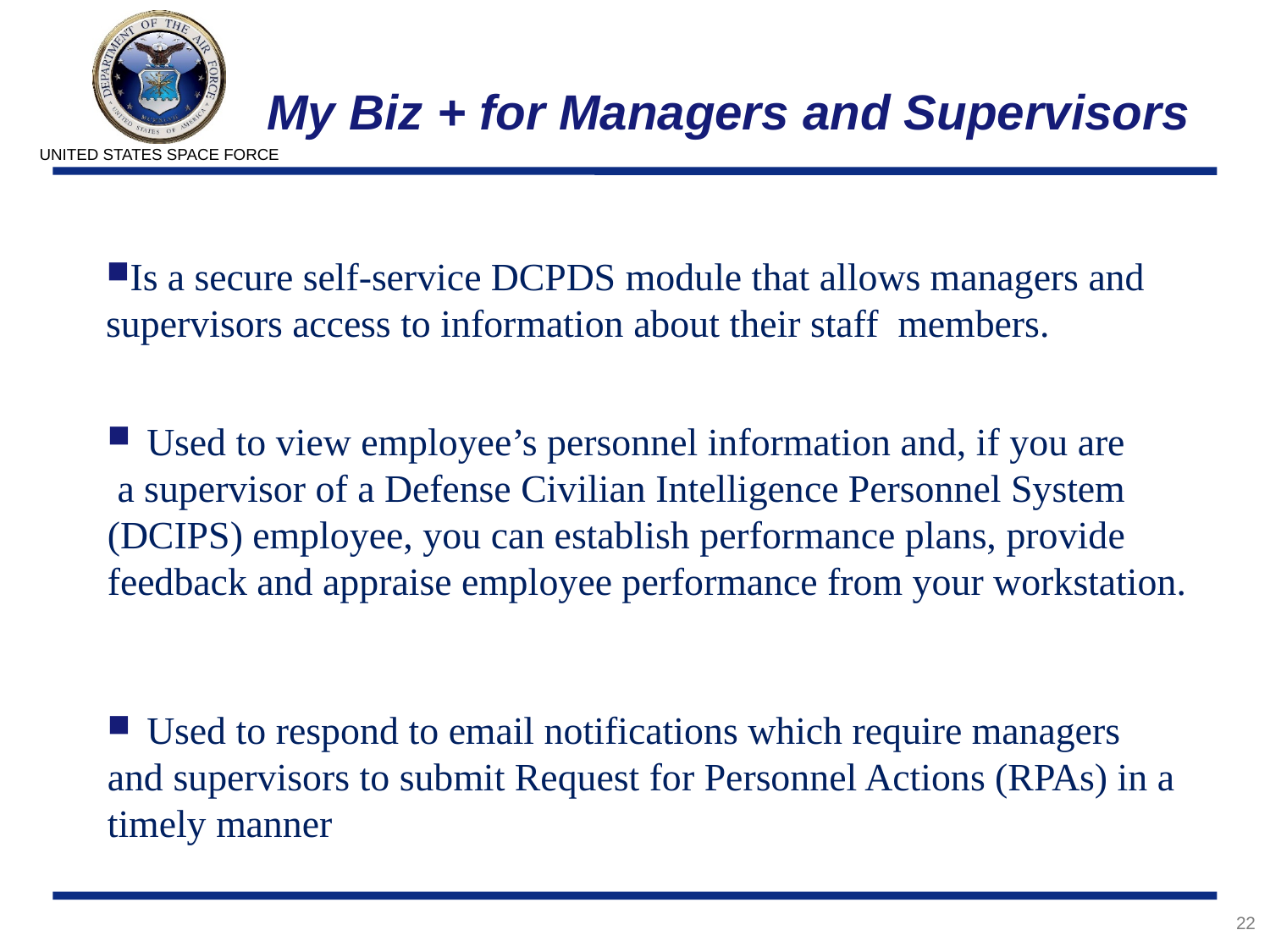

# My Biz + for Managers and Supervisors

Is a secure self-service DCPDS module that allows managers and supervisors access to information about their staff  members.

Used to view employee’s personnel information and, if you are
 a supervisor of a Defense Civilian Intelligence Personnel System (DCIPS) employee, you can establish performance plans, provide feedback and appraise employee performance from your workstation.

Used to respond to email notifications which require managers
and supervisors to submit Request for Personnel Actions (RPAs) in a timely manner
22